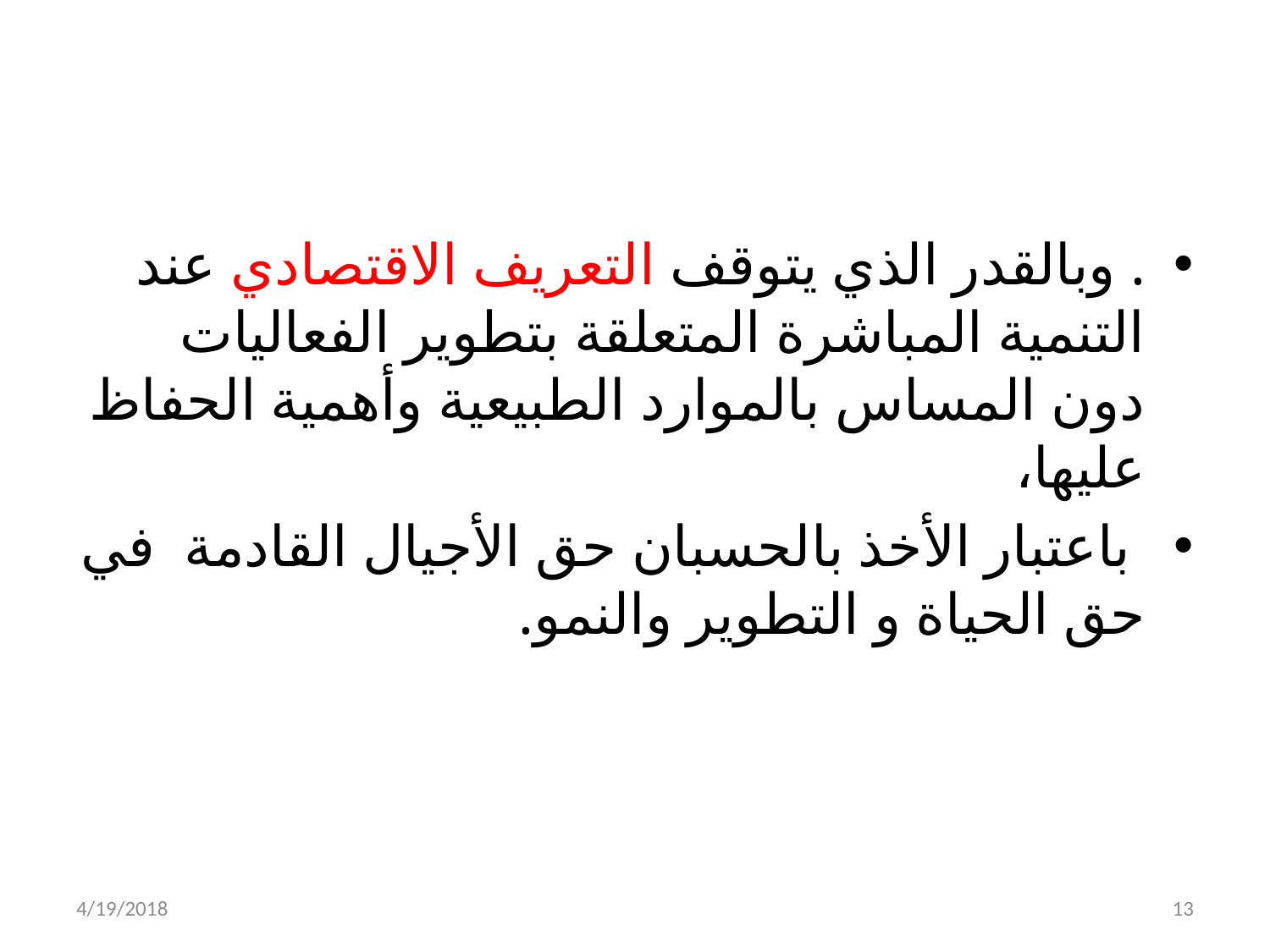

#
. وبالقدر الذي يتوقف التعريف الاقتصادي عند التنمية المباشرة المتعلقة بتطوير الفعاليات دون المساس بالموارد الطبيعية وأهمية الحفاظ عليها،
 باعتبار الأخذ بالحسبان حق الأجيال القادمة  في حق الحياة و التطوير والنمو.

4/19/2018
13